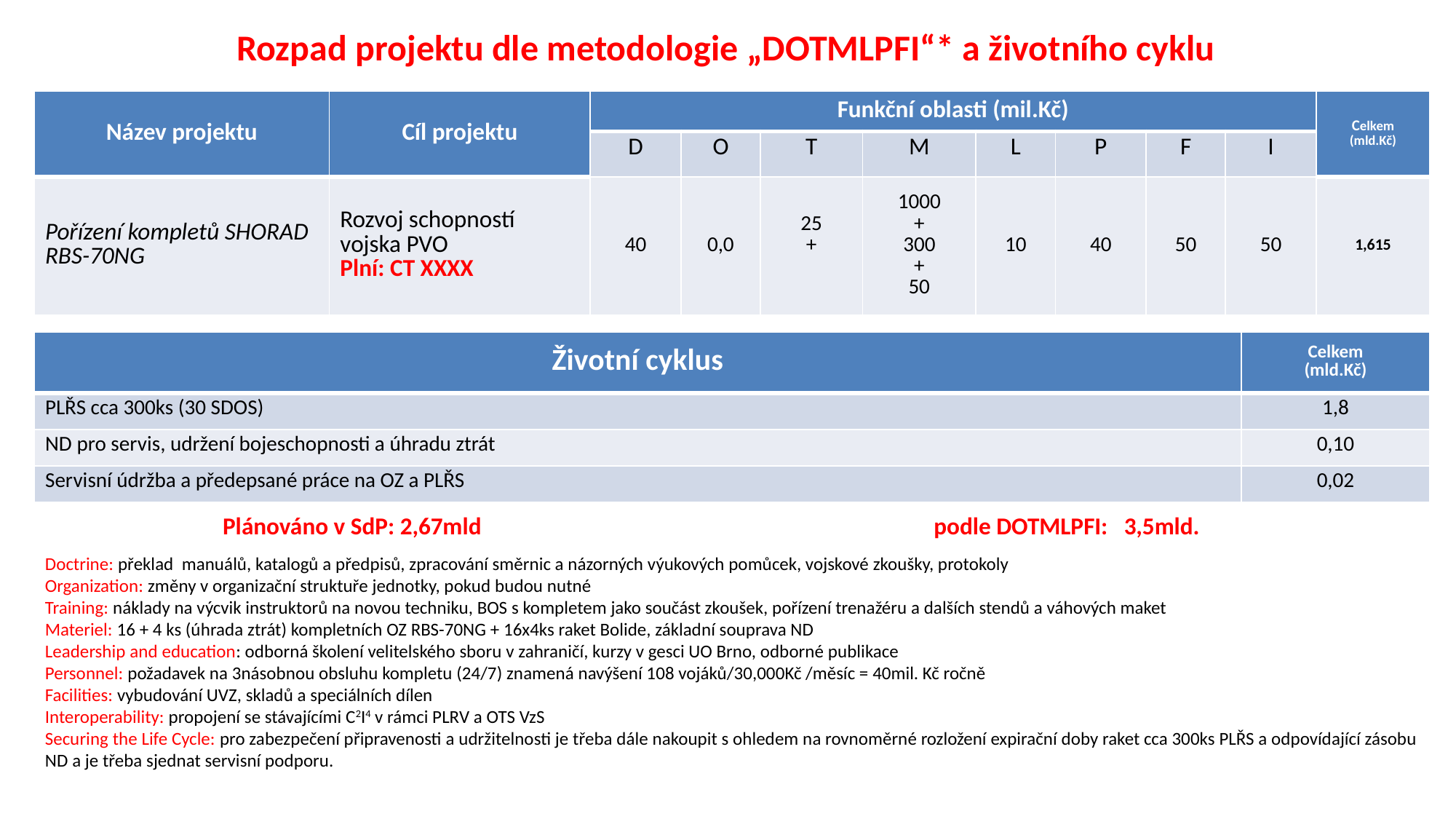

# Rozpad projektu dle metodologie „DOTMLPFI“* a životního cyklu
| Název projektu | Cíl projektu | Funkční oblasti (mil.Kč) |  |  |  |  |  |  |  | Celkem (mld.Kč) |
| --- | --- | --- | --- | --- | --- | --- | --- | --- | --- | --- |
|  |  | D | O | T | M | L | P | F | I |  |
| Pořízení kompletů SHORAD RBS-70NG | Rozvoj schopností vojska PVO Plní: CT XXXX | 40 | 0,0 | 25 + | 1000 + 300 + 50 | 10 | 40 | 50 | 50 | 1,615 |
| Životní cyklus | Celkem (mld.Kč) |
| --- | --- |
| PLŘS cca 300ks (30 SDOS) | 1,8 |
| ND pro servis, udržení bojeschopnosti a úhradu ztrát | 0,10 |
| Servisní údržba a předepsané práce na OZ a PLŘS | 0,02 |
Plánováno v SdP: 2,67mld                                                                                   podle DOTMLPFI:   3,5mld.
Doctrine: překlad  manuálů, katalogů a předpisů, zpracování směrnic a názorných výukových pomůcek, vojskové zkoušky, protokoly
Organization: změny v organizační struktuře jednotky, pokud budou nutné
Training: náklady na výcvik instruktorů na novou techniku, BOS s kompletem jako součást zkoušek, pořízení trenažéru a dalších stendů a váhových maket
Materiel: 16 + 4 ks (úhrada ztrát) kompletních OZ RBS-70NG + 16x4ks raket Bolide, základní souprava ND
Leadership and education: odborná školení velitelského sboru v zahraničí, kurzy v gesci UO Brno, odborné publikace
Personnel: požadavek na 3násobnou obsluhu kompletu (24/7) znamená navýšení 108 vojáků/30,000Kč /měsíc = 40mil. Kč ročně
Facilities: vybudování UVZ, skladů a speciálních dílen
Interoperability: propojení se stávajícími C2I4 v rámci PLRV a OTS VzS
Securing the Life Cycle: pro zabezpečení připravenosti a udržitelnosti je třeba dále nakoupit s ohledem na rovnoměrné rozložení expirační doby raket cca 300ks PLŘS a odpovídající zásobu ND a je třeba sjednat servisní podporu.